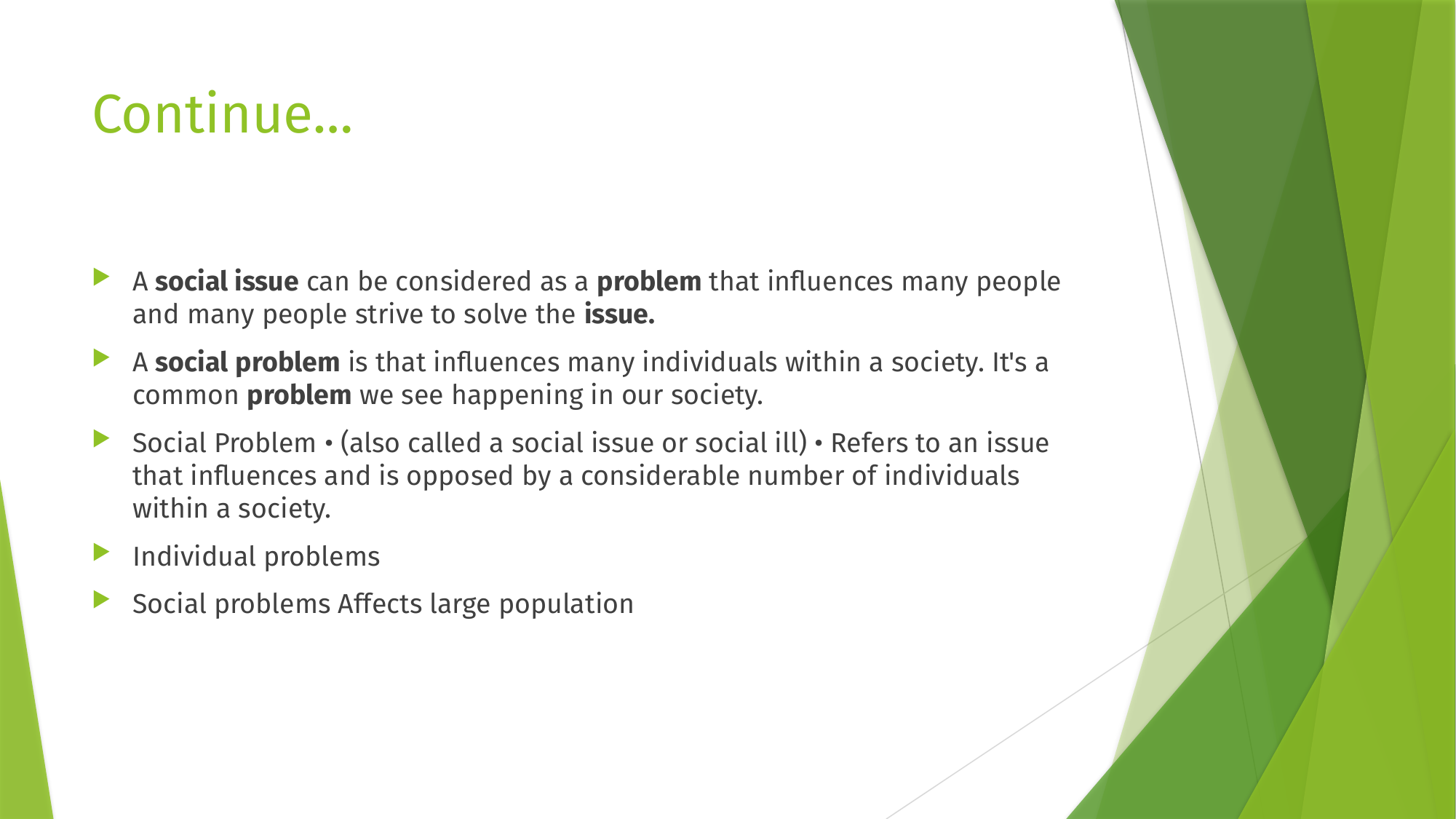

# Continue…
A social issue can be considered as a problem that influences many people and many people strive to solve the issue.
A social problem is that influences many individuals within a society. It's a common problem we see happening in our society.
Social Problem • (also called a social issue or social ill) • Refers to an issue that influences and is opposed by a considerable number of individuals within a society.
Individual problems
Social problems Affects large population